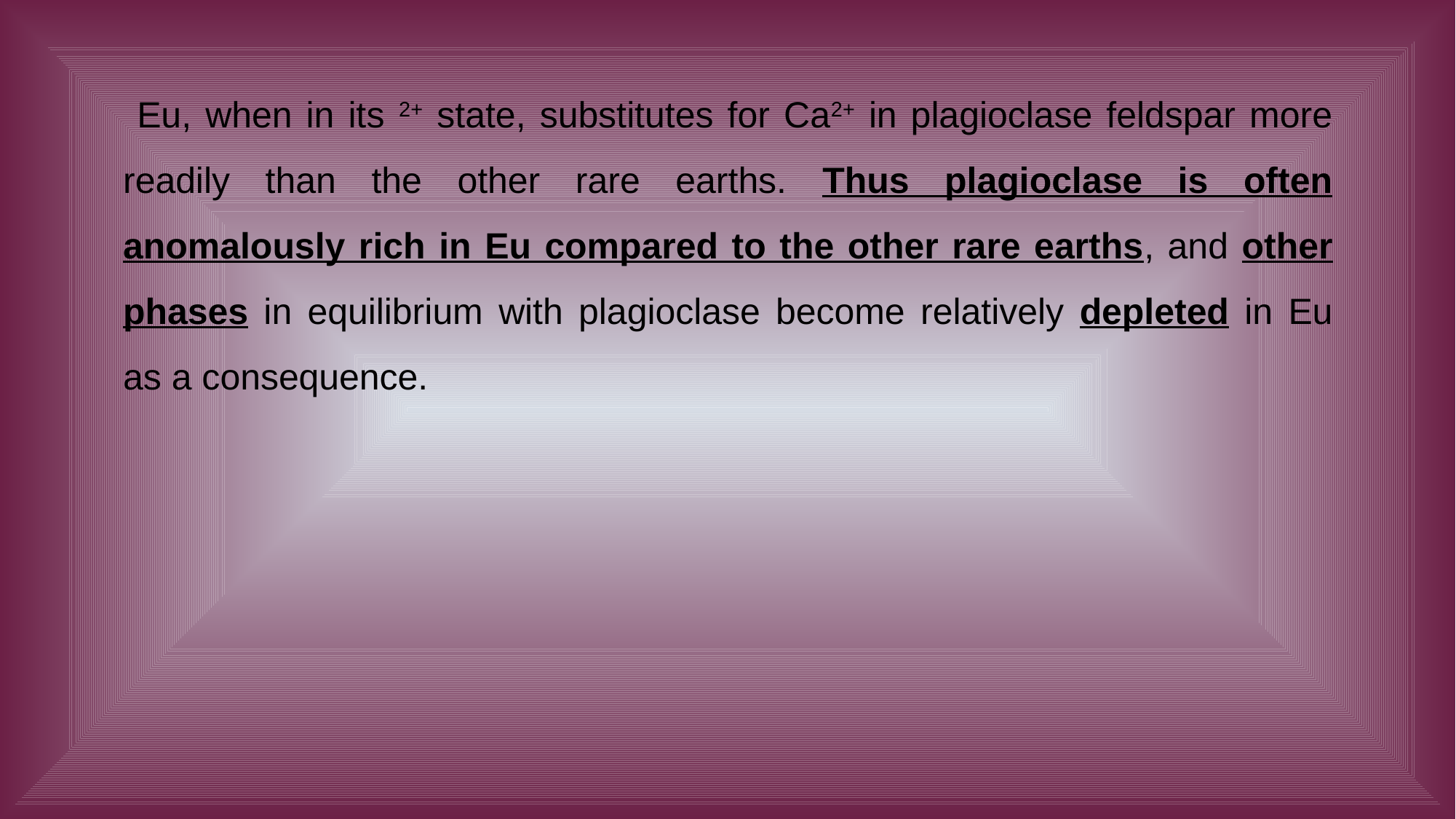

Eu, when in its 2+ state, substitutes for Ca2+ in plagioclase feldspar more readily than the other rare earths. Thus plagioclase is often anomalously rich in Eu compared to the other rare earths, and other phases in equilibrium with plagioclase become relatively depleted in Eu as a consequence.